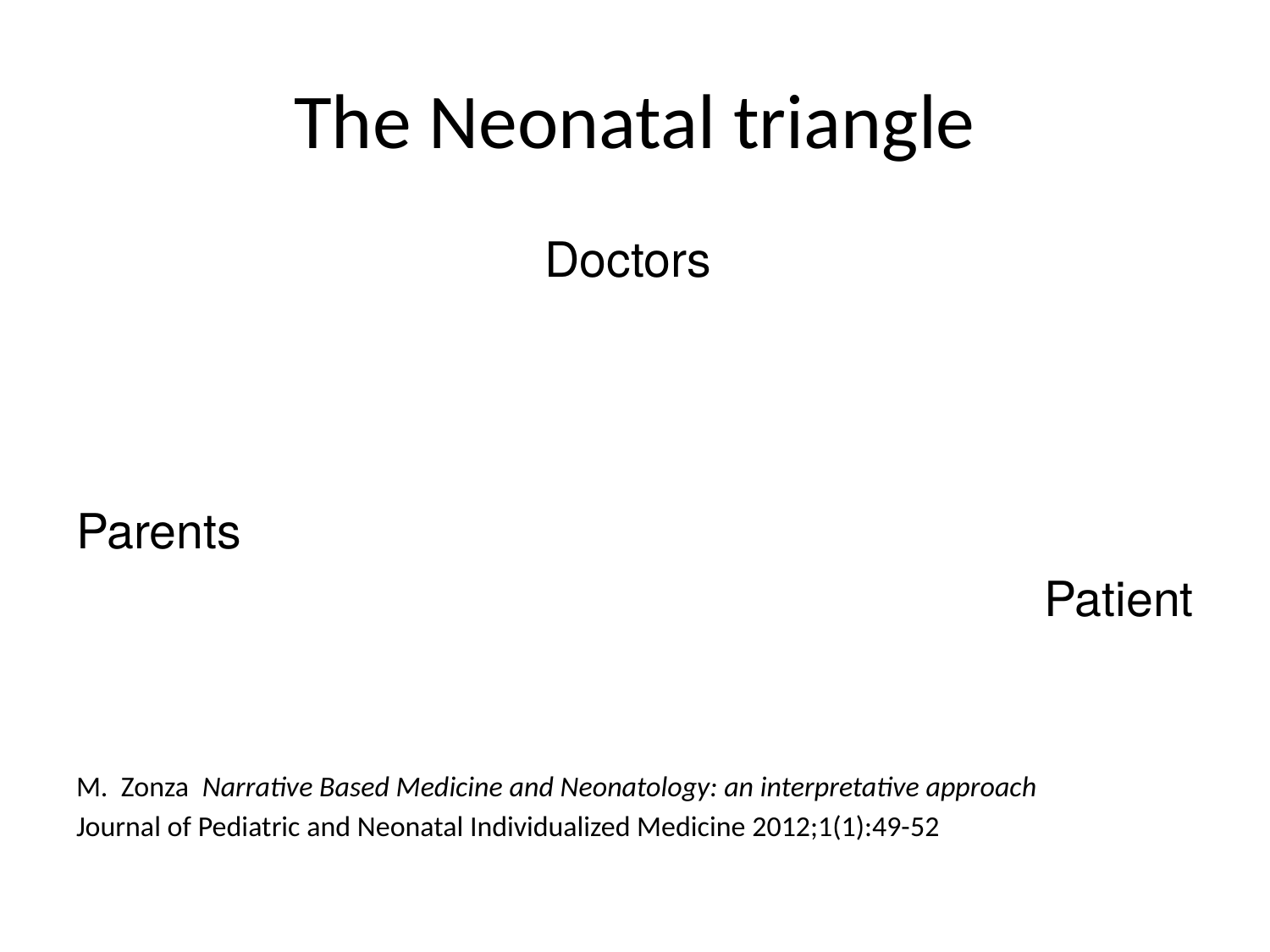

# The Neonatal triangle
Doctors

Parents
Patient

M.  Zonza  Narrative Based Medicine and Neonatology: an interpretative approach
Journal of Pediatric and Neonatal Individualized Medicine 2012;1(1):49-52